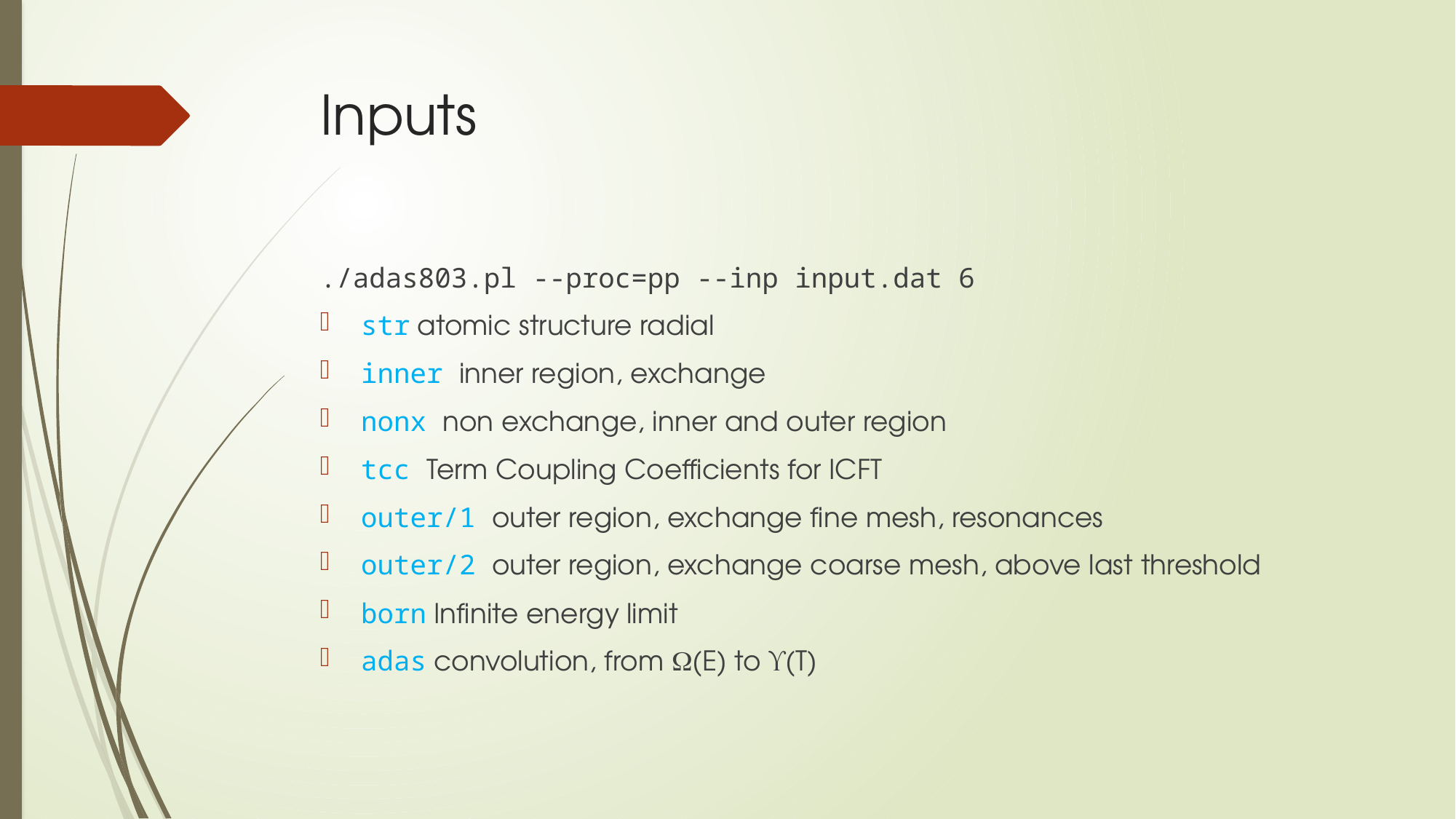

# Inputs
./adas803.pl --proc=pp --inp input.dat 6
str atomic structure radial
inner inner region, exchange
nonx non exchange, inner and outer region
tcc Term Coupling Coefficients for ICFT
outer/1 outer region, exchange fine mesh, resonances
outer/2 outer region, exchange coarse mesh, above last threshold
born Infinite energy limit
adas convolution, from Ω(E) to ϒ(T)